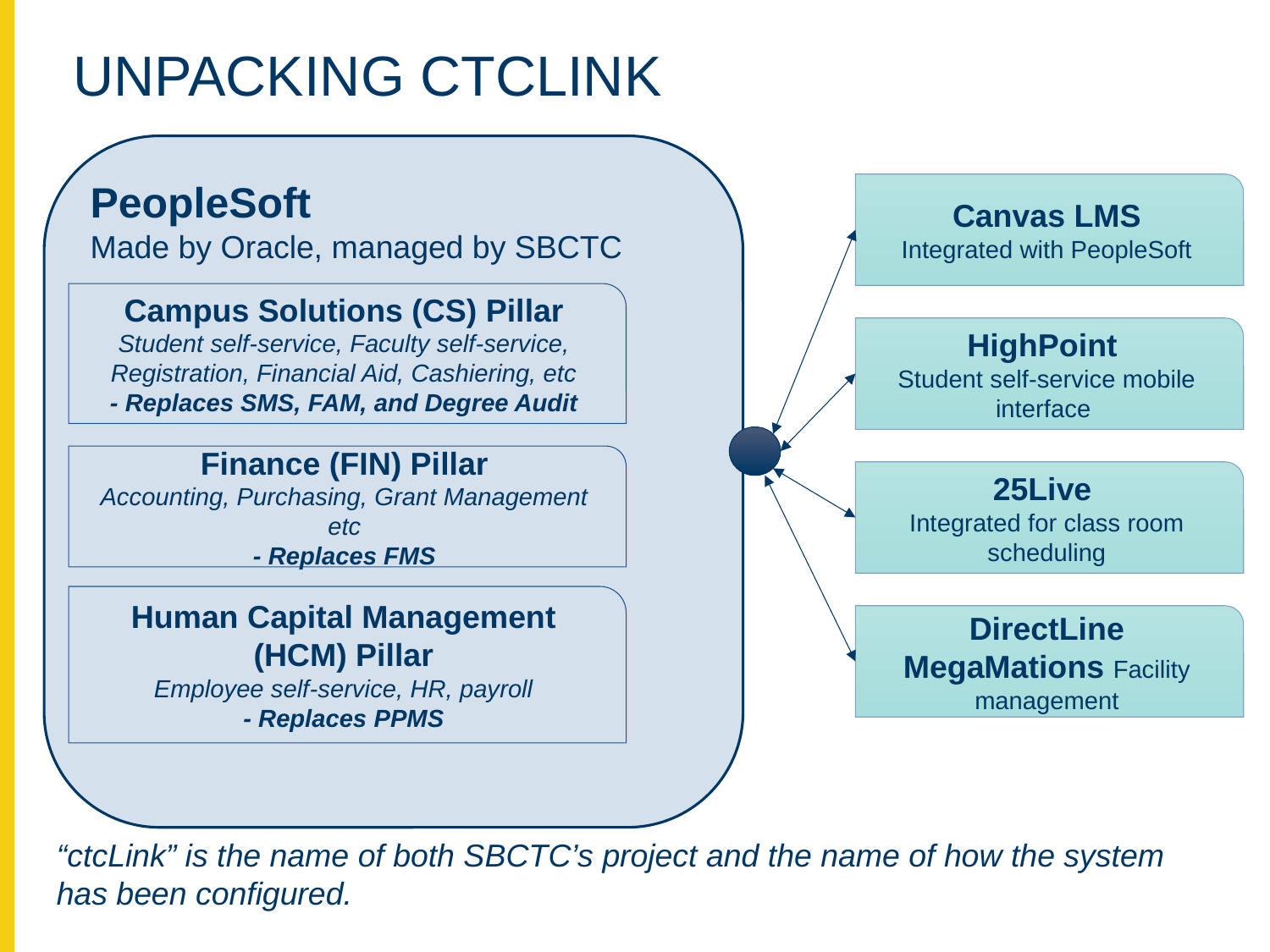

Unpacking ctclink
PeopleSoft
Made by Oracle, managed by SBCTC
Canvas LMS
Integrated with PeopleSoft
Campus Solutions (CS) Pillar
Student self-service, Faculty self-service, Registration, Financial Aid, Cashiering, etc
- Replaces SMS, FAM, and Degree Audit
HighPoint
Student self-service mobile interface

Finance (FIN) Pillar
Accounting, Purchasing, Grant Management etc
- Replaces FMS
25Live
Integrated for class room scheduling
Human Capital Management (HCM) Pillar
Employee self-service, HR, payroll
- Replaces PPMS
DirectLine MegaMations Facility management
“ctcLink” is the name of both SBCTC’s project and the name of how the system has been configured.